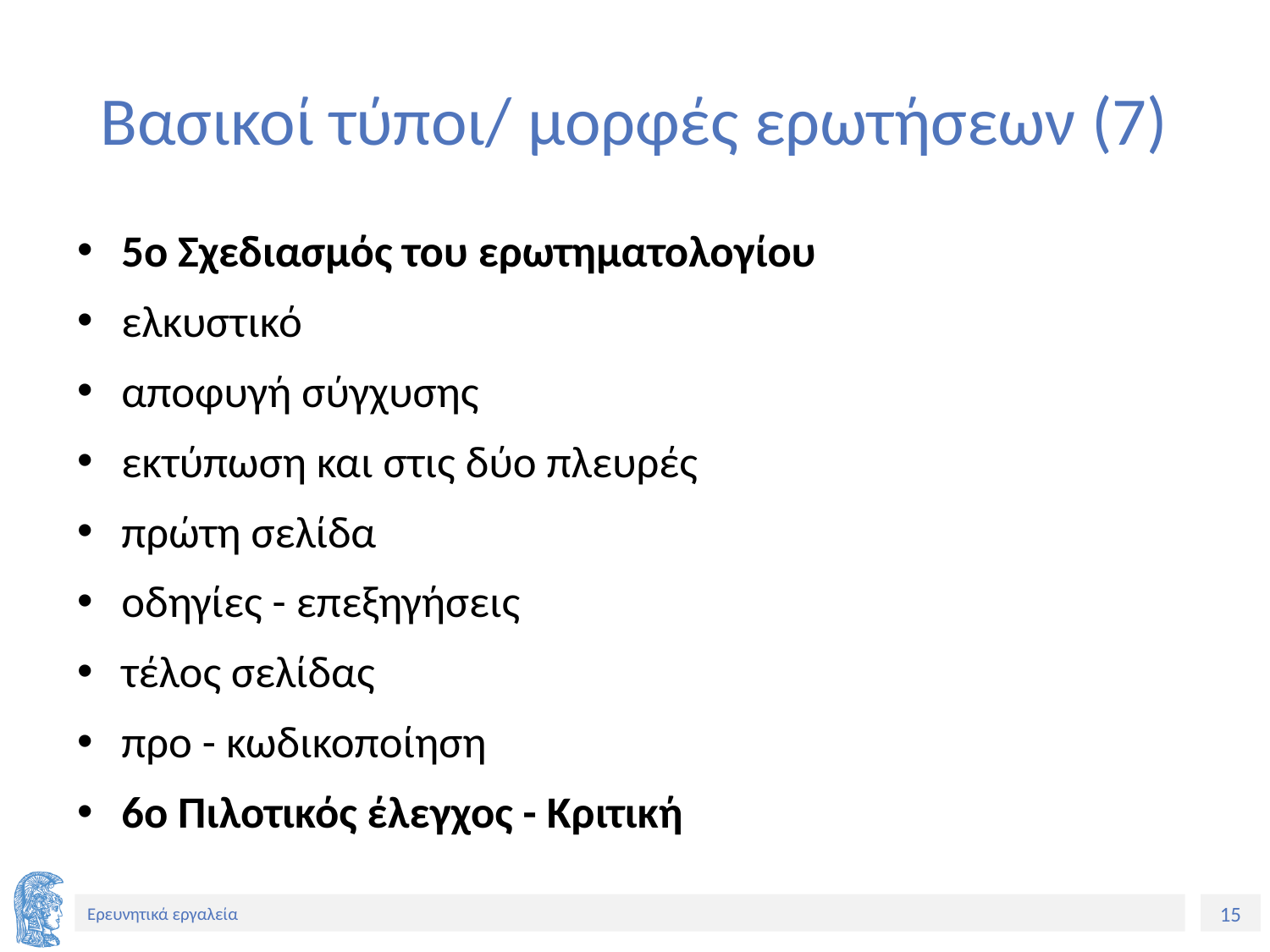

# Βασικοί τύποι/ μορφές ερωτήσεων (7)
5ο Σχεδιασμός του ερωτηματολογίου
ελκυστικό
αποφυγή σύγχυσης
εκτύπωση και στις δύο πλευρές
πρώτη σελίδα
οδηγίες - επεξηγήσεις
τέλος σελίδας
προ - κωδικοποίηση
6ο Πιλοτικός έλεγχος - Κριτική